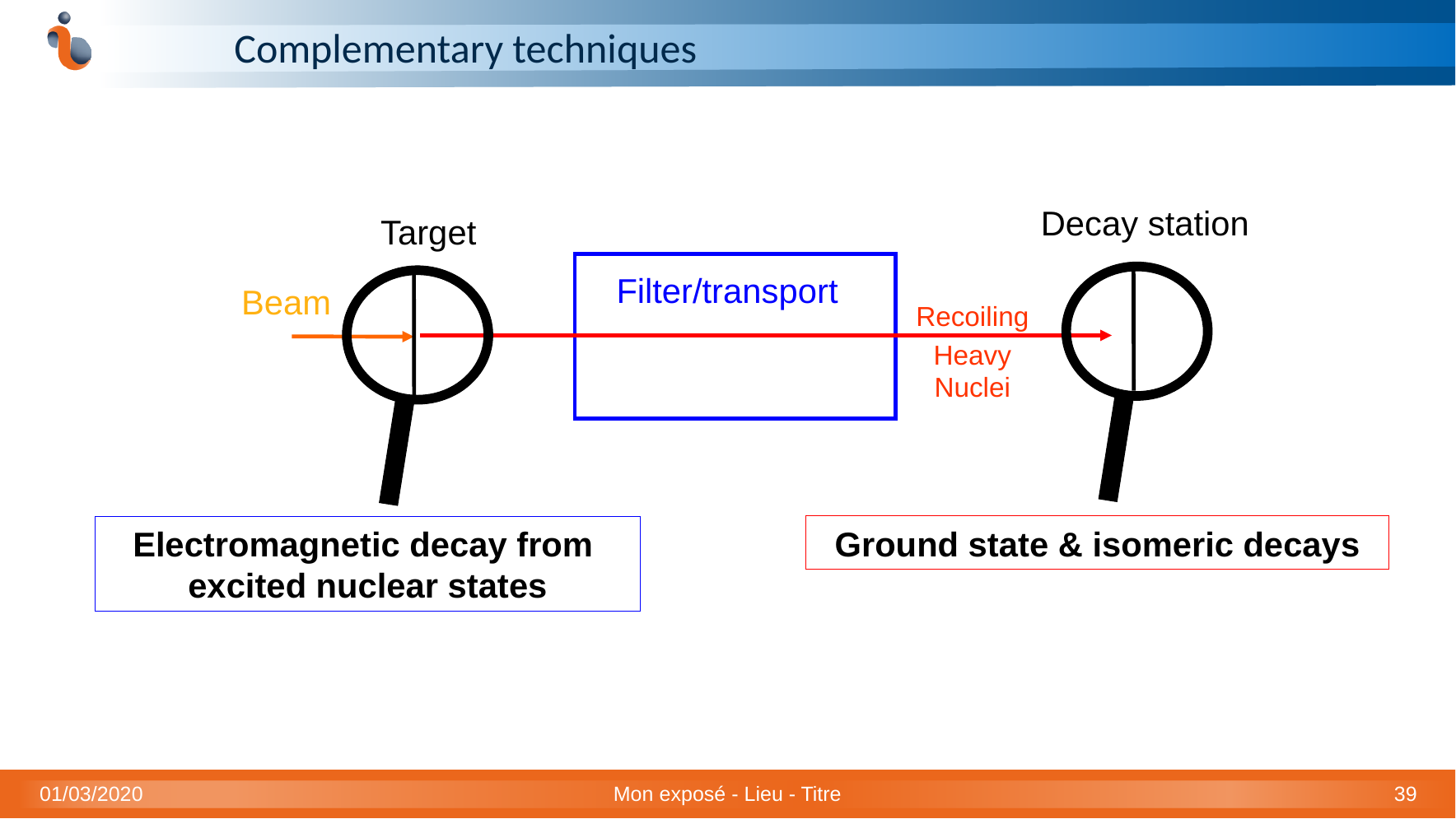

# Complementary techniques
Decay station
Target

Filter/transport

Beam
Recoiling
Heavy Nuclei

Ground state & isomeric decays

Electromagnetic decay from
excited nuclear states
01/03/2020
Mon exposé - Lieu - Titre
39